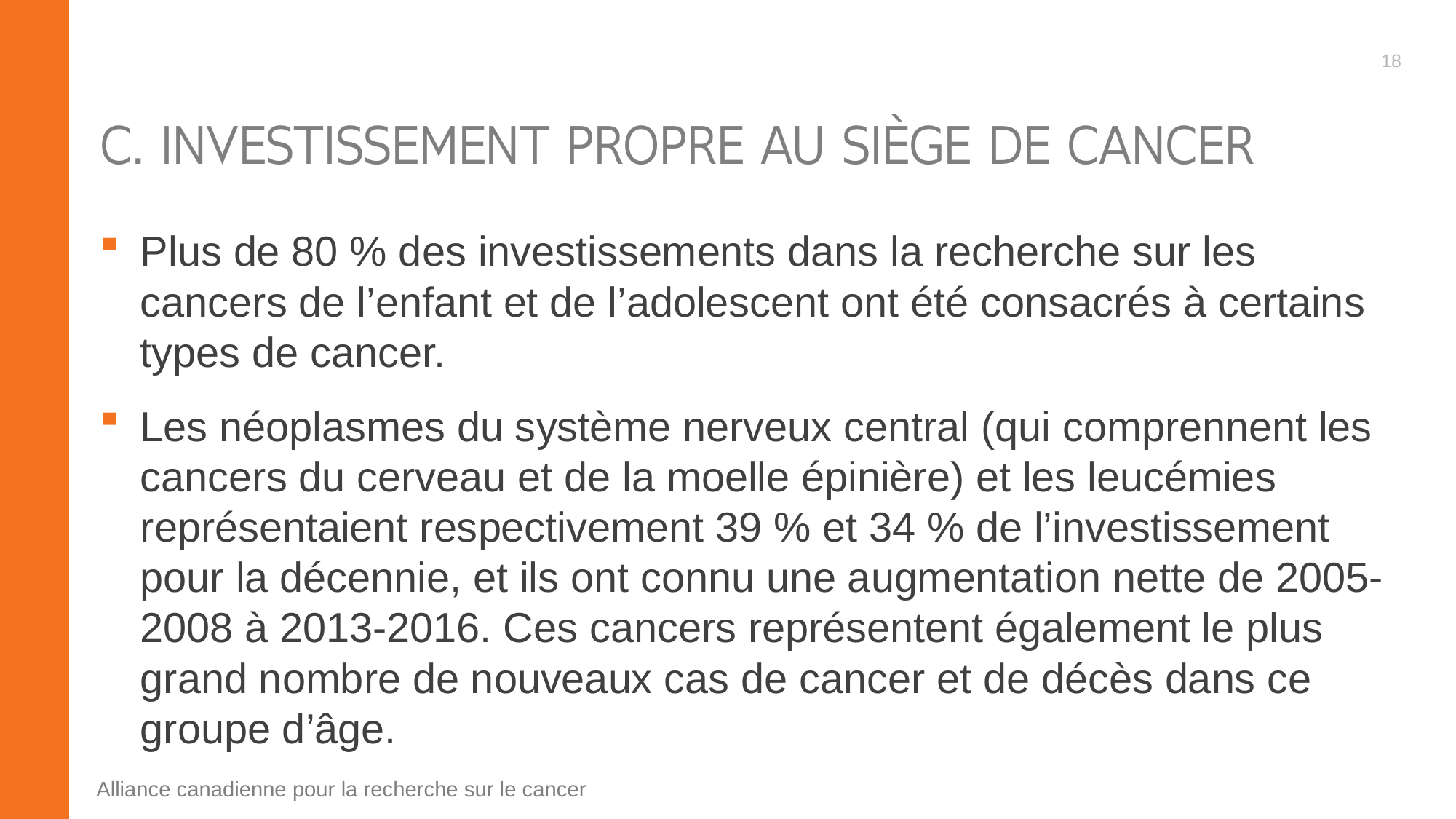

18
# C. INVESTISSEMENT PROPRE AU SIÈGE DE CANCER
Plus de 80 % des investissements dans la recherche sur les cancers de l’enfant et de l’adolescent ont été consacrés à certains types de cancer.
Les néoplasmes du système nerveux central (qui comprennent les cancers du cerveau et de la moelle épinière) et les leucémies représentaient respectivement 39 % et 34 % de l’investissement pour la décennie, et ils ont connu une augmentation nette de 2005-2008 à 2013-2016. Ces cancers représentent également le plus grand nombre de nouveaux cas de cancer et de décès dans ce groupe d’âge.